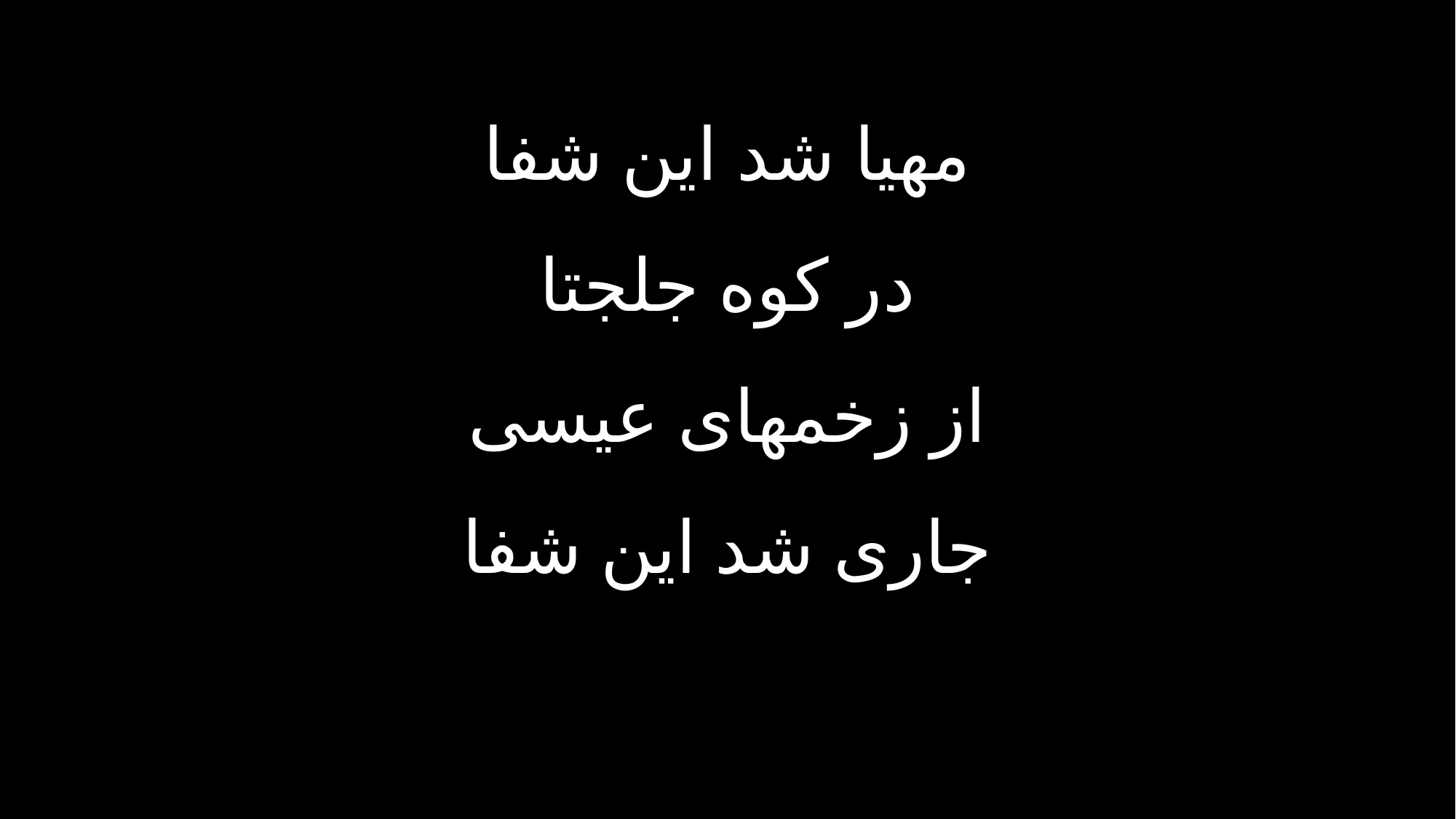

مهیا شد این شفا
در کوه جلجتا
از زخمهای عیسی
جاری شد این شفا